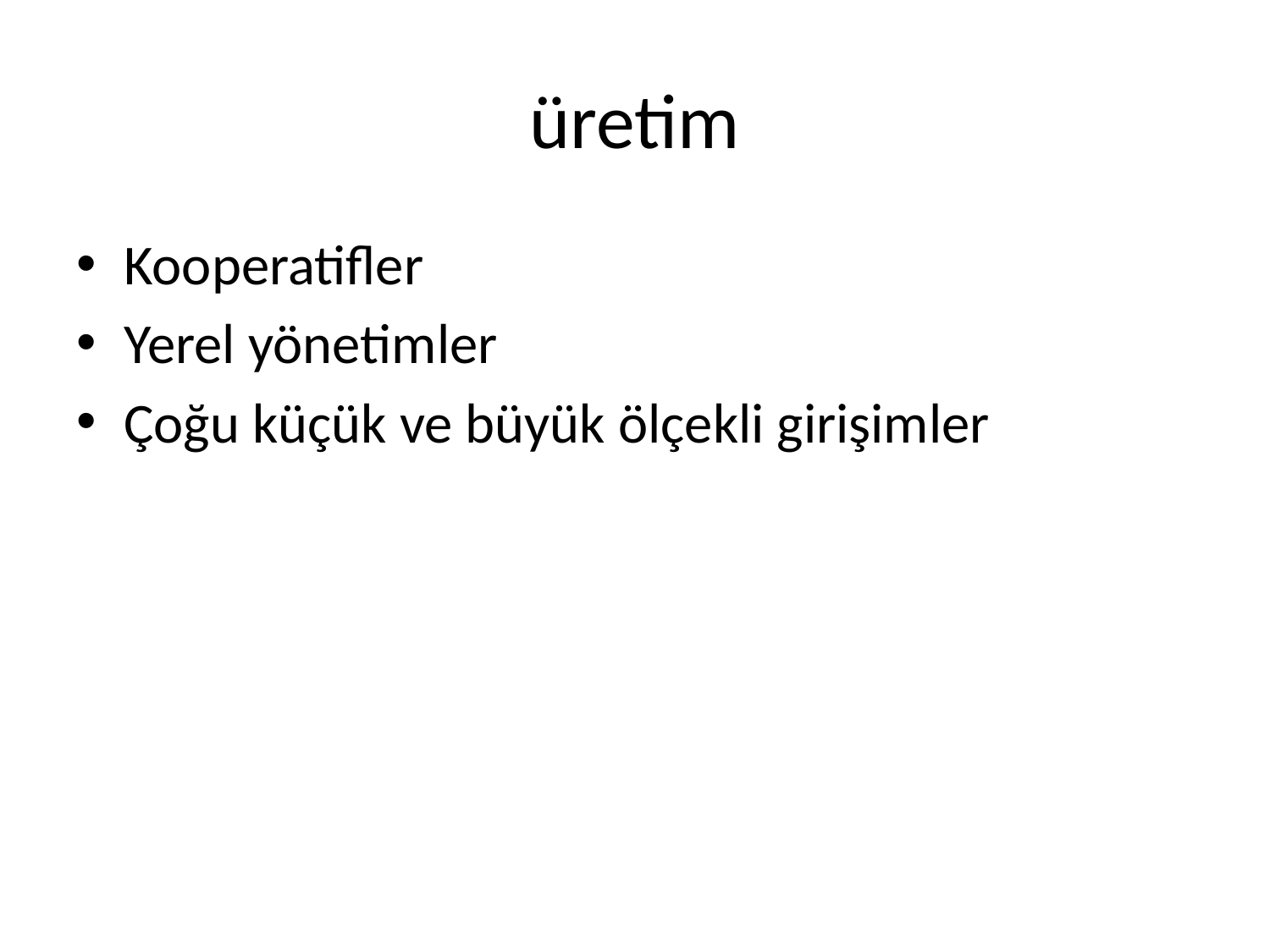

# üretim
Kooperatifler
Yerel yönetimler
Çoğu küçük ve büyük ölçekli girişimler